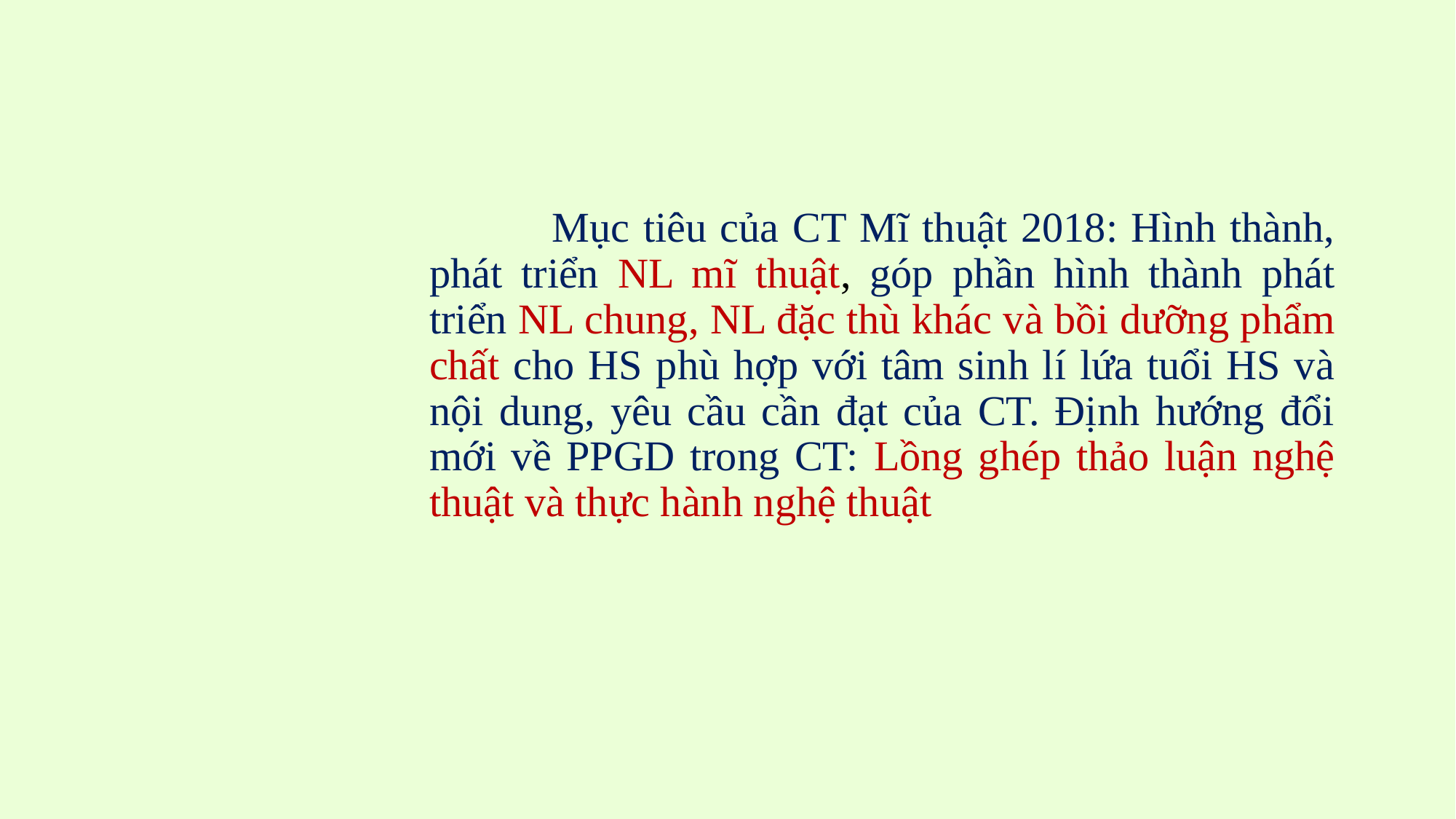

Mục tiêu của CT Mĩ thuật 2018: Hình thành, phát triển NL mĩ thuật, góp phần hình thành phát triển NL chung, NL đặc thù khác và bồi dưỡng phẩm chất cho HS phù hợp với tâm sinh lí lứa tuổi HS và nội dung, yêu cầu cần đạt của CT. Định hướng đổi mới về PPGD trong CT: Lồng ghép thảo luận nghệ thuật và thực hành nghệ thuật